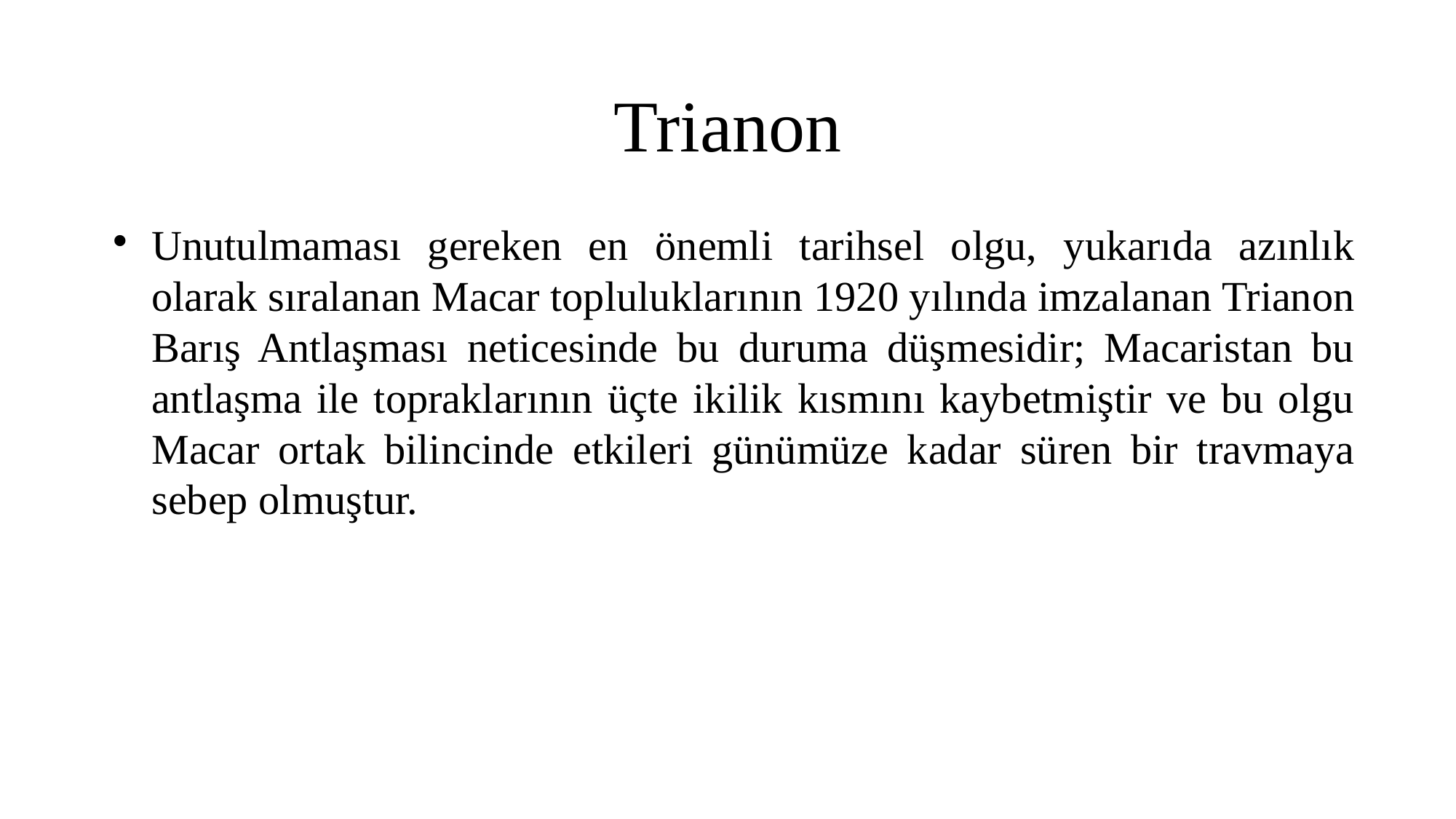

Trianon
Unutulmaması gereken en önemli tarihsel olgu, yukarıda azınlık olarak sıralanan Macar topluluklarının 1920 yılında imzalanan Trianon Barış Antlaşması neticesinde bu duruma düşmesidir; Macaristan bu antlaşma ile topraklarının üçte ikilik kısmını kaybetmiştir ve bu olgu Macar ortak bilincinde etkileri günümüze kadar süren bir travmaya sebep olmuştur.